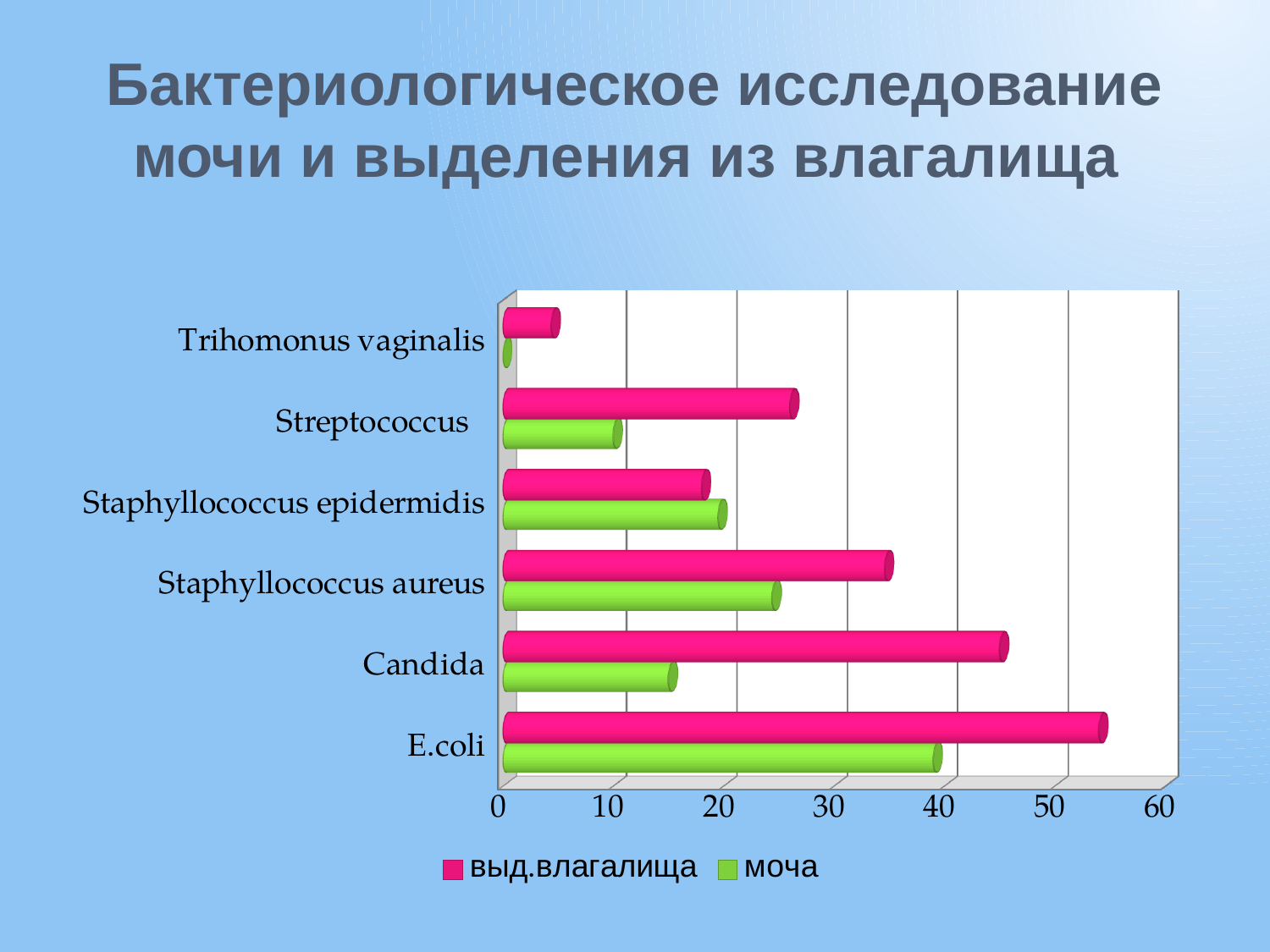

# Бактериологическое исследование мочи и выделения из влагалища

[unsupported chart]